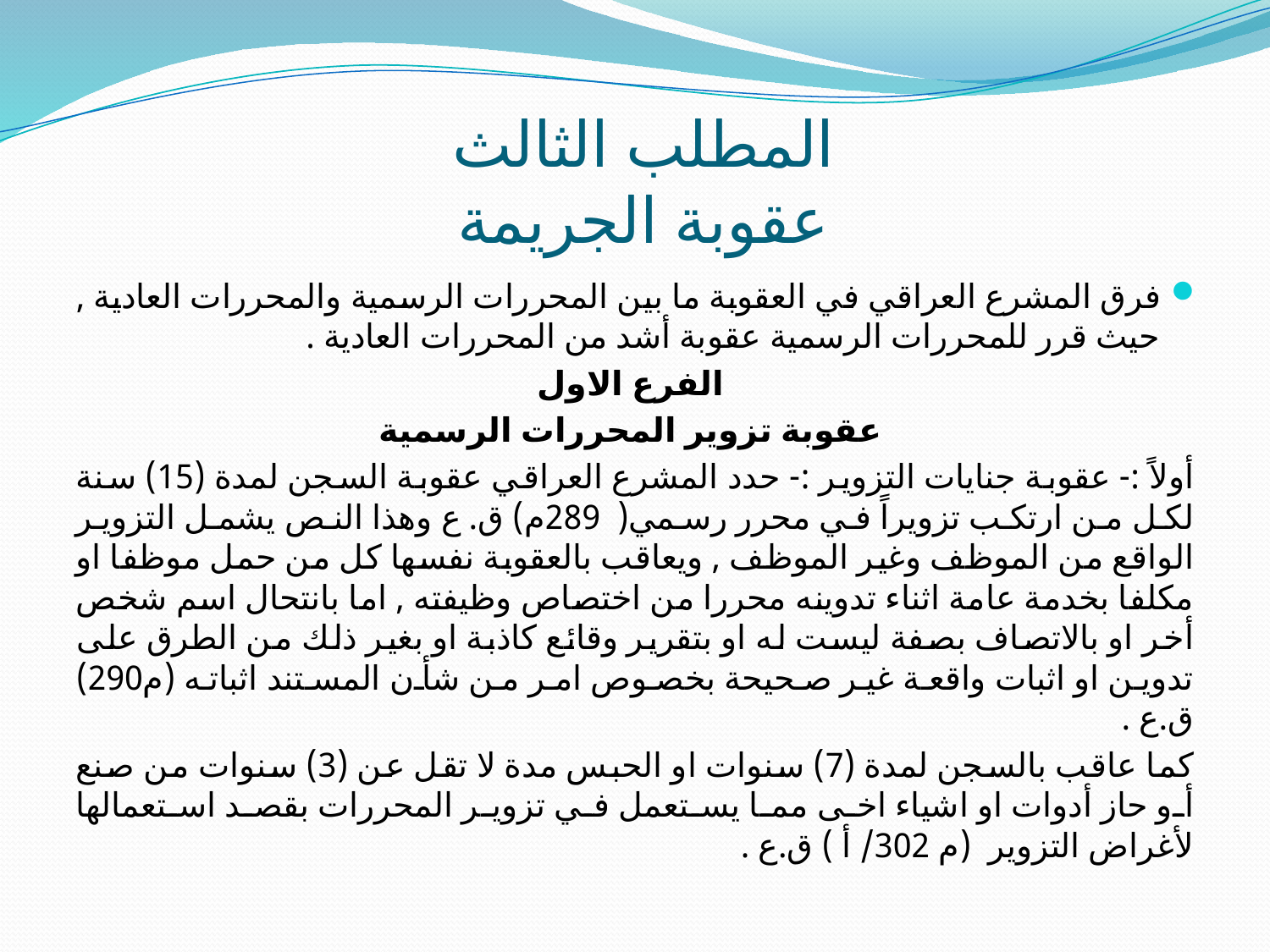

# المطلب الثالث عقوبة الجريمة
فرق المشرع العراقي في العقوبة ما بين المحررات الرسمية والمحررات العادية , حيث قرر للمحررات الرسمية عقوبة أشد من المحررات العادية .
الفرع الاول
عقوبة تزوير المحررات الرسمية
أولاً :- عقوبة جنايات التزوير :- حدد المشرع العراقي عقوبة السجن لمدة (15) سنة لكل من ارتكب تزويراً في محرر رسمي( 289م) ق.ع وهذا النص يشمل التزوير الواقع من الموظف وغير الموظف , ويعاقب بالعقوبة نفسها كل من حمل موظفا او مكلفا بخدمة عامة اثناء تدوينه محررا من اختصاص وظيفته , اما بانتحال اسم شخص أخر او بالاتصاف بصفة ليست له او بتقرير وقائع كاذبة او بغير ذلك من الطرق على تدوين او اثبات واقعة غير صحيحة بخصوص امر من شأن المستند اثباته (م290) ق.ع .
كما عاقب بالسجن لمدة (7) سنوات او الحبس مدة لا تقل عن (3) سنوات من صنع أو حاز أدوات او اشياء اخى مما يستعمل في تزوير المحررات بقصد استعمالها لأغراض التزوير  (م 302/ أ ) ق.ع .